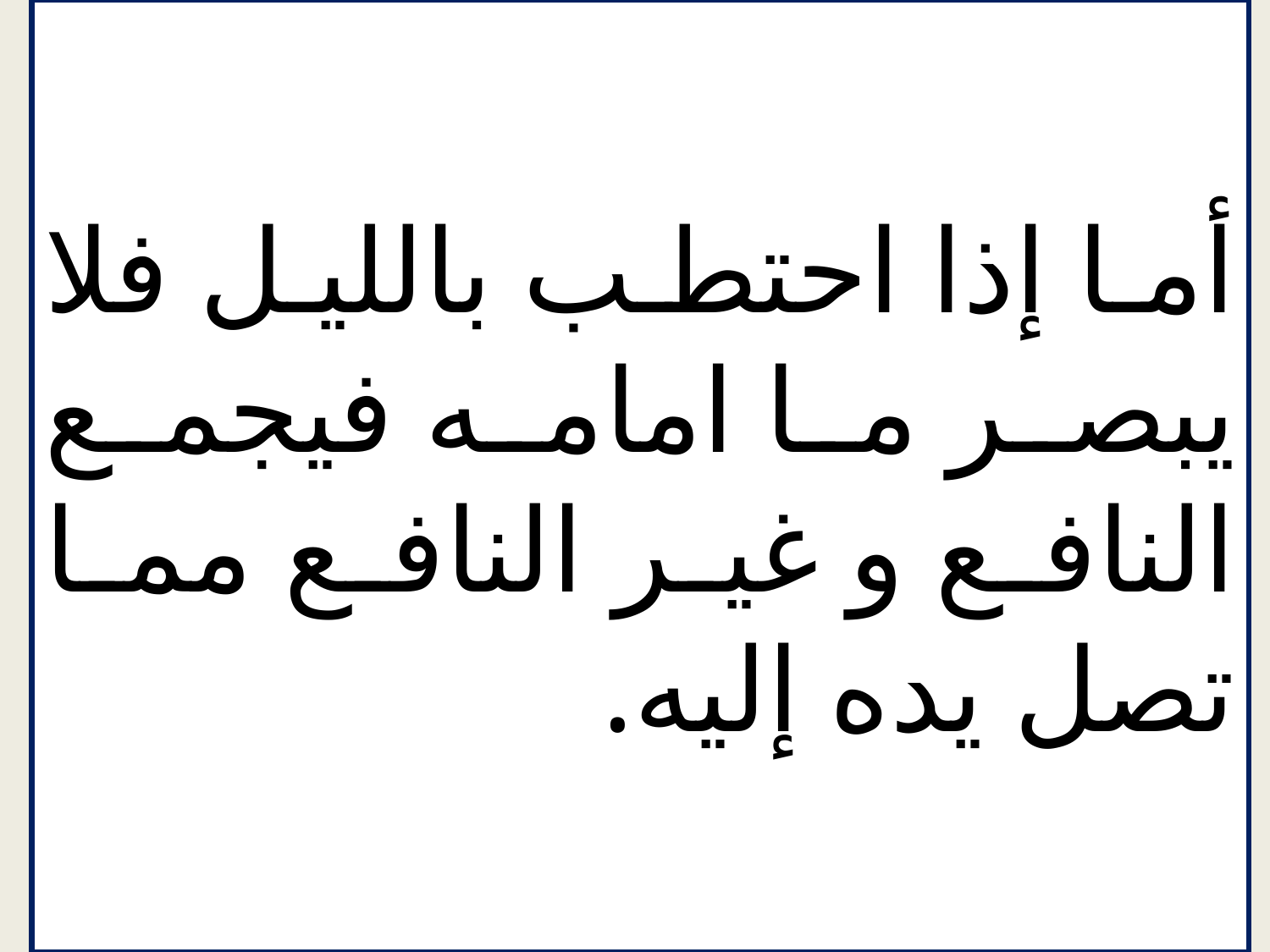

أما إذا احتطب بالليل فلا يبصر ما امامه فيجمع النافع و غير النافع مما تصل يده إليه.